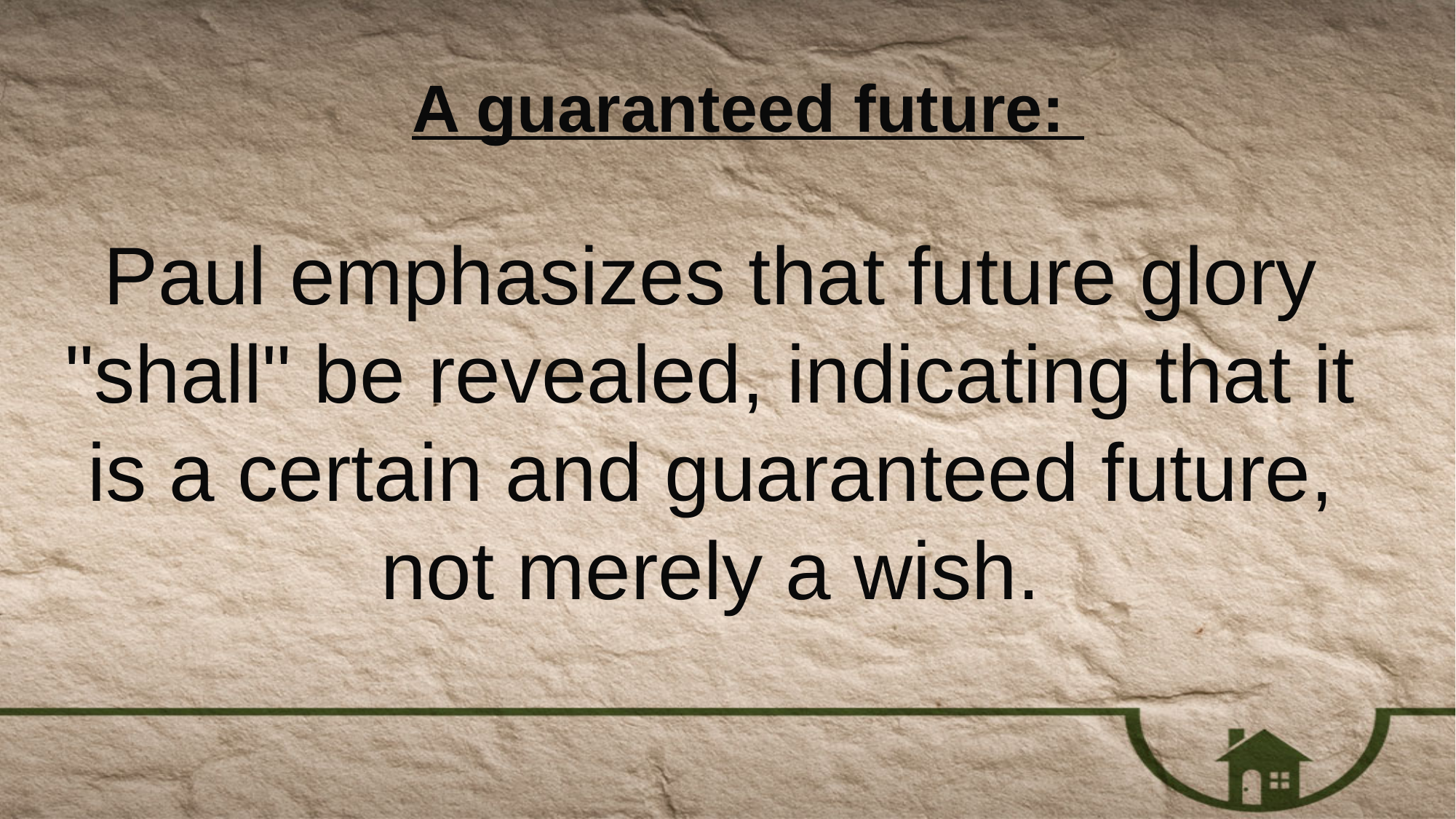

A guaranteed future:
Paul emphasizes that future glory "shall" be revealed, indicating that it is a certain and guaranteed future, not merely a wish.